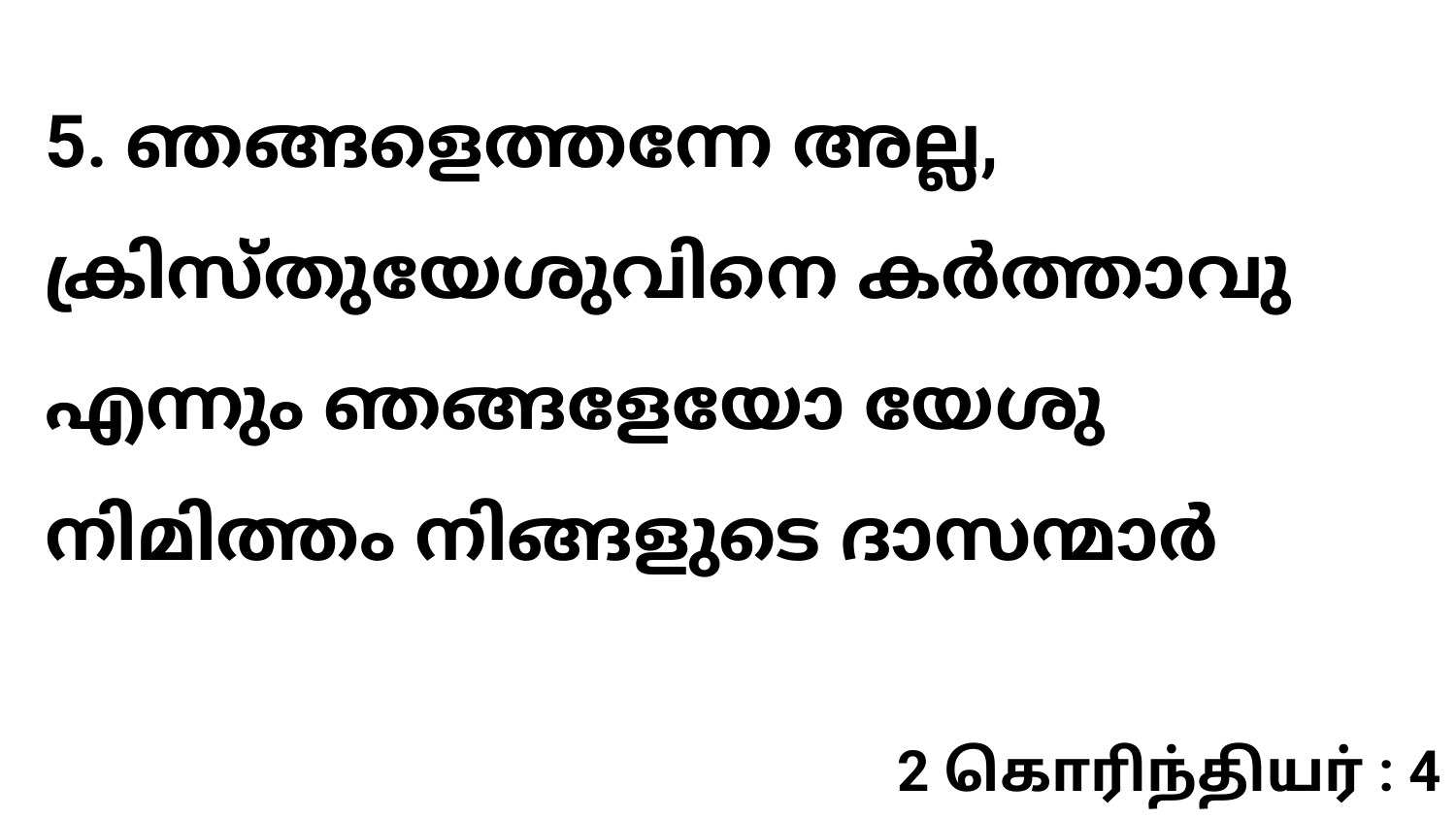

5. ഞങ്ങളെത്തന്നേ അല്ല, ക്രിസ്തുയേശുവിനെ കർത്താവു എന്നും ഞങ്ങളേയോ യേശു നിമിത്തം നിങ്ങളുടെ ദാസന്മാർ
2 கொரிந்தியர் : 4